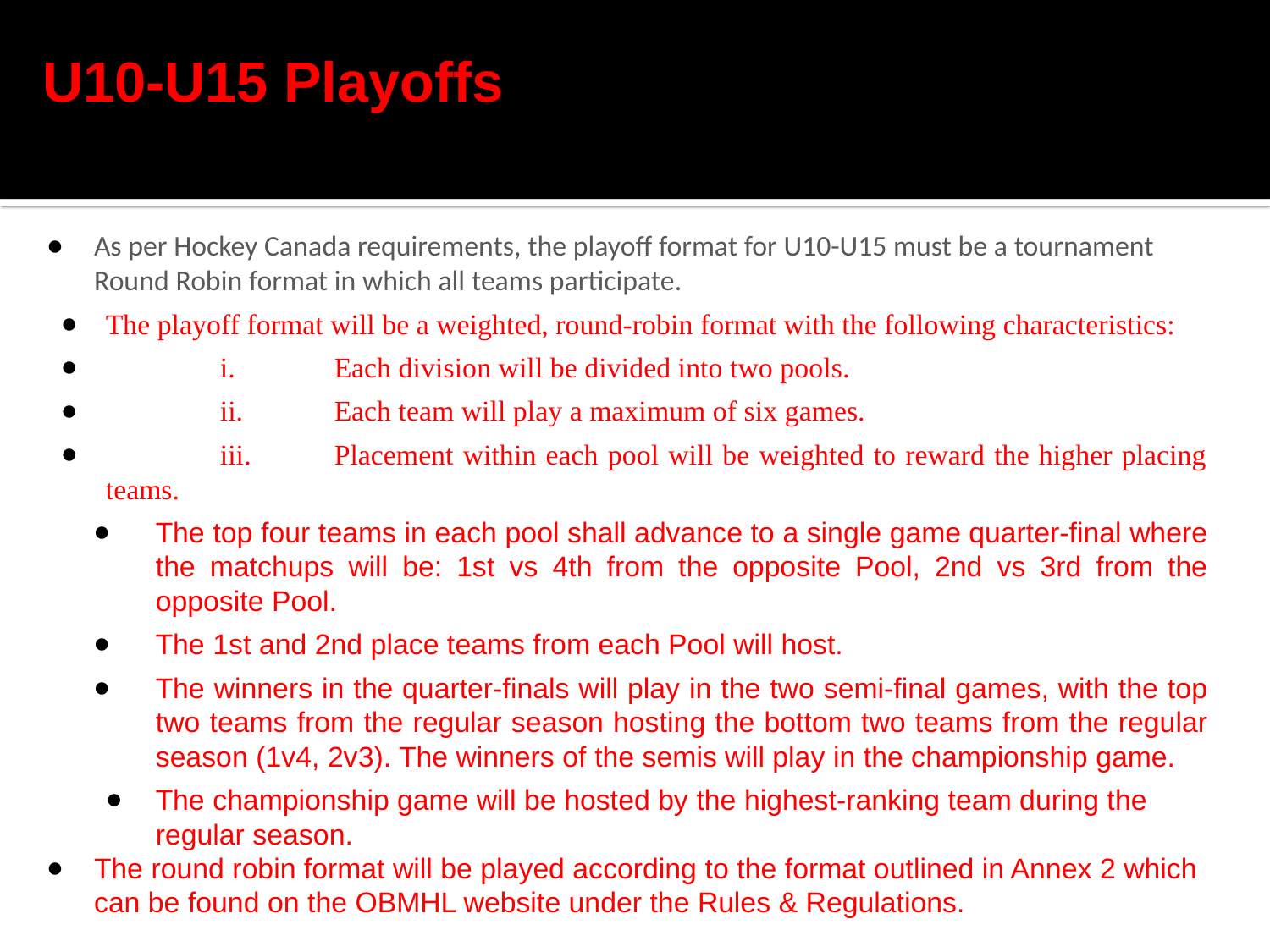

# U10-U15 Playoffs
As per Hockey Canada requirements, the playoff format for U10-U15 must be a tournament Round Robin format in which all teams participate.
The playoff format will be a weighted, round-robin format with the following characteristics:
	i.	Each division will be divided into two pools.
	ii.	Each team will play a maximum of six games.
	iii.	Placement within each pool will be weighted to reward the higher placing teams.
The top four teams in each pool shall advance to a single game quarter-final where the matchups will be: 1st vs 4th from the opposite Pool, 2nd vs 3rd from the opposite Pool.
The 1st and 2nd place teams from each Pool will host.
The winners in the quarter-finals will play in the two semi-final games, with the top two teams from the regular season hosting the bottom two teams from the regular season (1v4, 2v3). The winners of the semis will play in the championship game.
The championship game will be hosted by the highest-ranking team during the regular season.
The round robin format will be played according to the format outlined in Annex 2 which can be found on the OBMHL website under the Rules & Regulations.